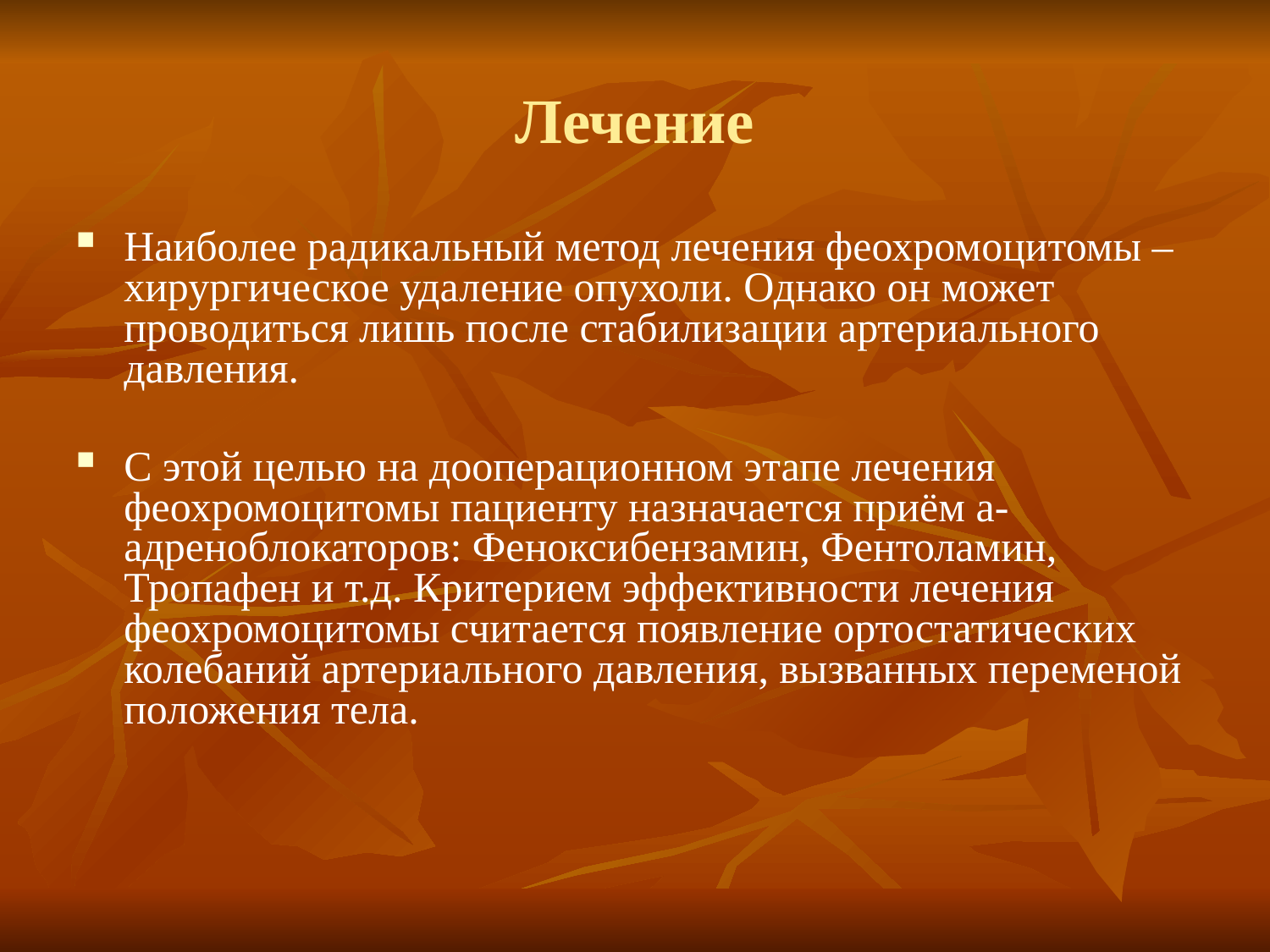

# Лечение
Наиболее радикальный метод лечения феохромоцитомы – хирургическое удаление опухоли. Однако он может проводиться лишь после стабилизации артериального давления.

С этой целью на дооперационном этапе лечения феохромоцитомы пациенту назначается приём а-адреноблокаторов: Феноксибензамин, Фентоламин, Тропафен и т.д. Критерием эффективности лечения феохромоцитомы считается появление ортостатических колебаний артериального давления, вызванных переменой положения тела.